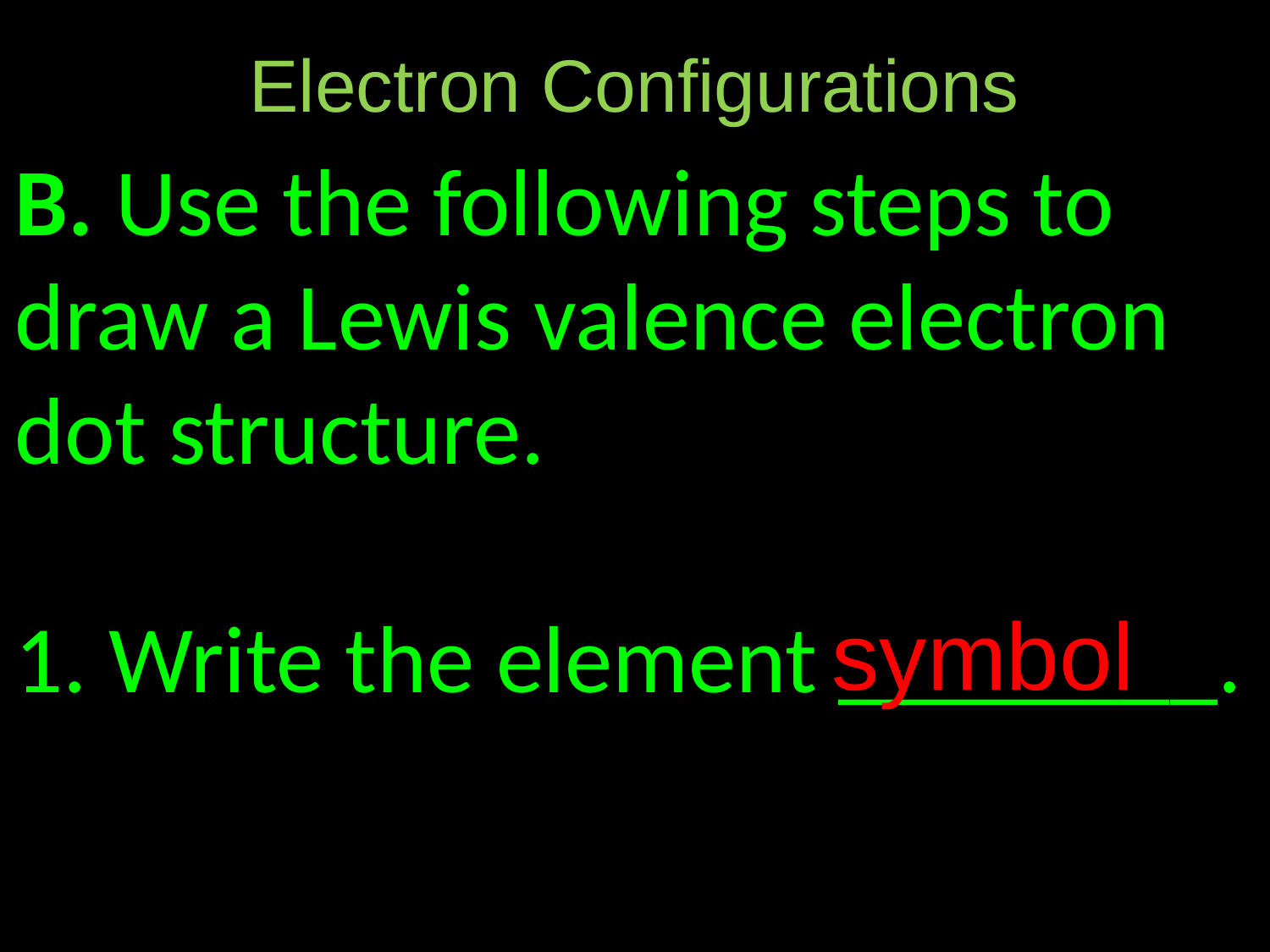

Electron Configurations
B. Use the following steps to draw a Lewis valence electron dot structure.

1. Write the element ________.
symbol